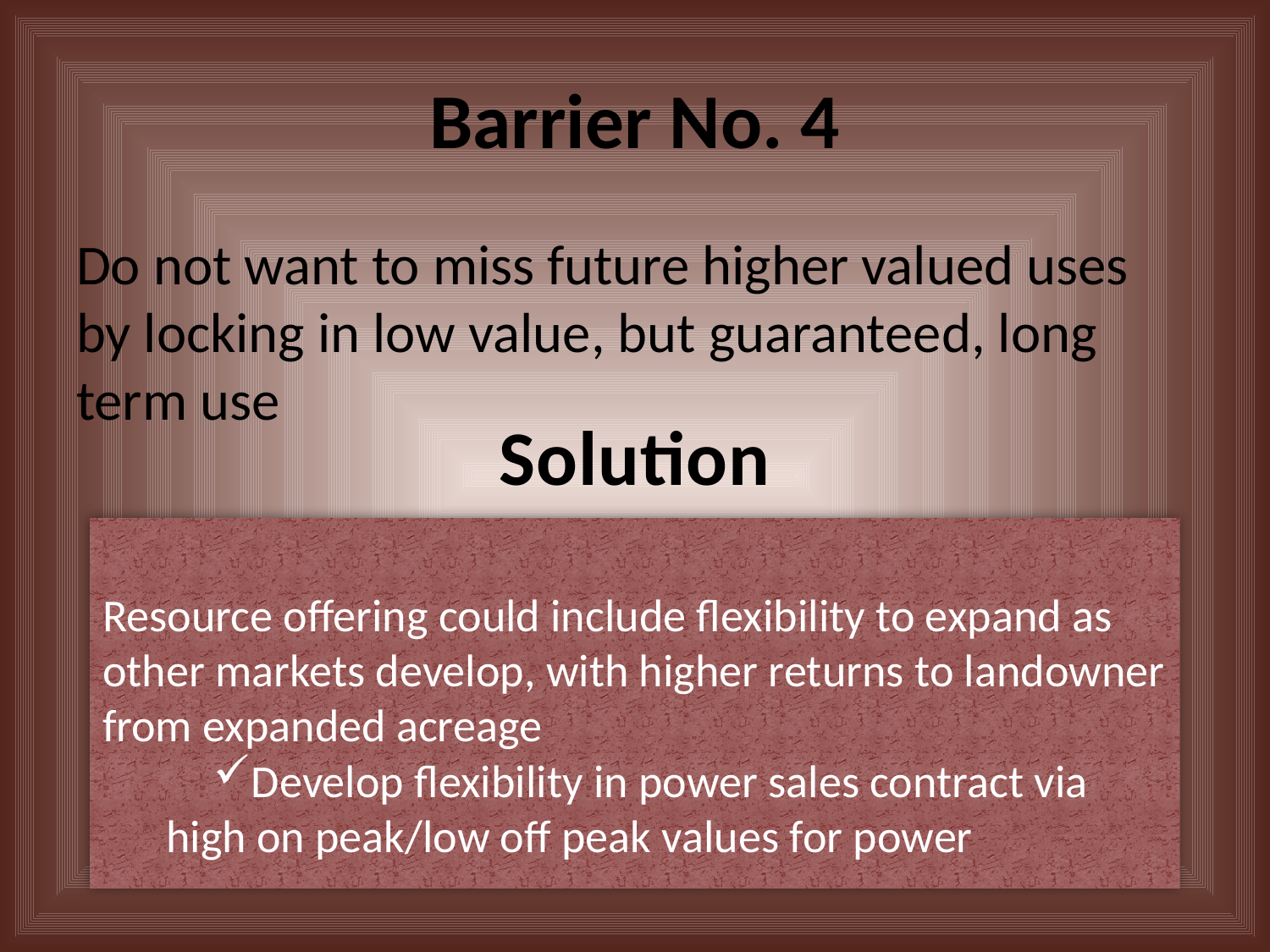

# Barrier No. 4
Do not want to miss future higher valued uses by locking in low value, but guaranteed, long term use

Solution

Resource offering could include flexibility to expand as other markets develop, with higher returns to landowner from expanded acreage
Develop flexibility in power sales contract via high on peak/low off peak values for power